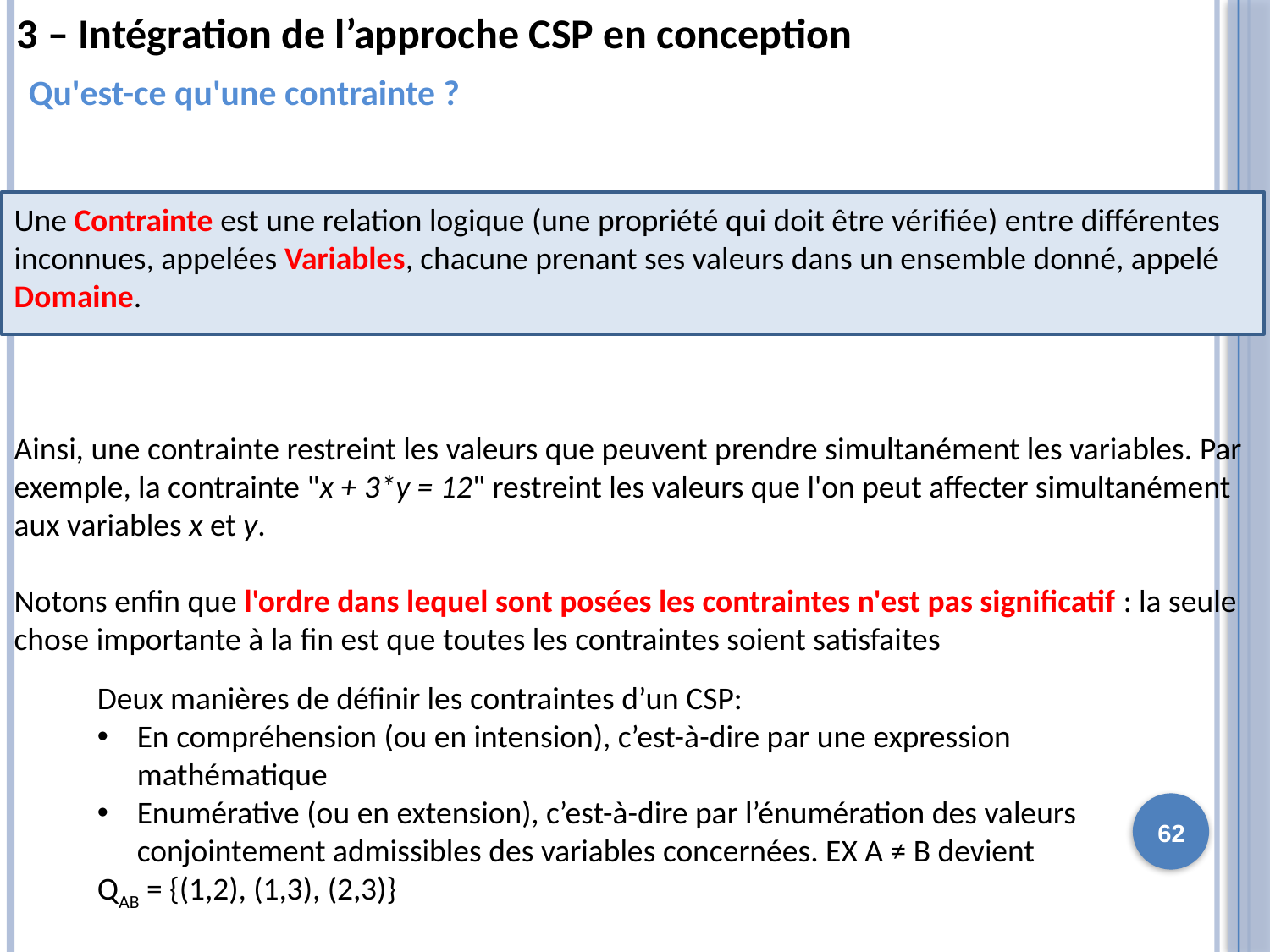

3 – Intégration de l’approche CSP en conception
Qu'est-ce qu'une contrainte ?

Une Contrainte est une relation logique (une propriété qui doit être vérifiée) entre différentes inconnues, appelées Variables, chacune prenant ses valeurs dans un ensemble donné, appelé Domaine.

Ainsi, une contrainte restreint les valeurs que peuvent prendre simultanément les variables. Par exemple, la contrainte "x + 3*y = 12" restreint les valeurs que l'on peut affecter simultanément aux variables x et y.

Notons enfin que l'ordre dans lequel sont posées les contraintes n'est pas significatif : la seule chose importante à la fin est que toutes les contraintes soient satisfaites

Deux manières de définir les contraintes d’un CSP:
En compréhension (ou en intension), c’est-à-dire par une expression mathématique
Enumérative (ou en extension), c’est-à-dire par l’énumération des valeurs conjointement admissibles des variables concernées. EX A ≠ B devient
QAB = {(1,2), (1,3), (2,3)}
62